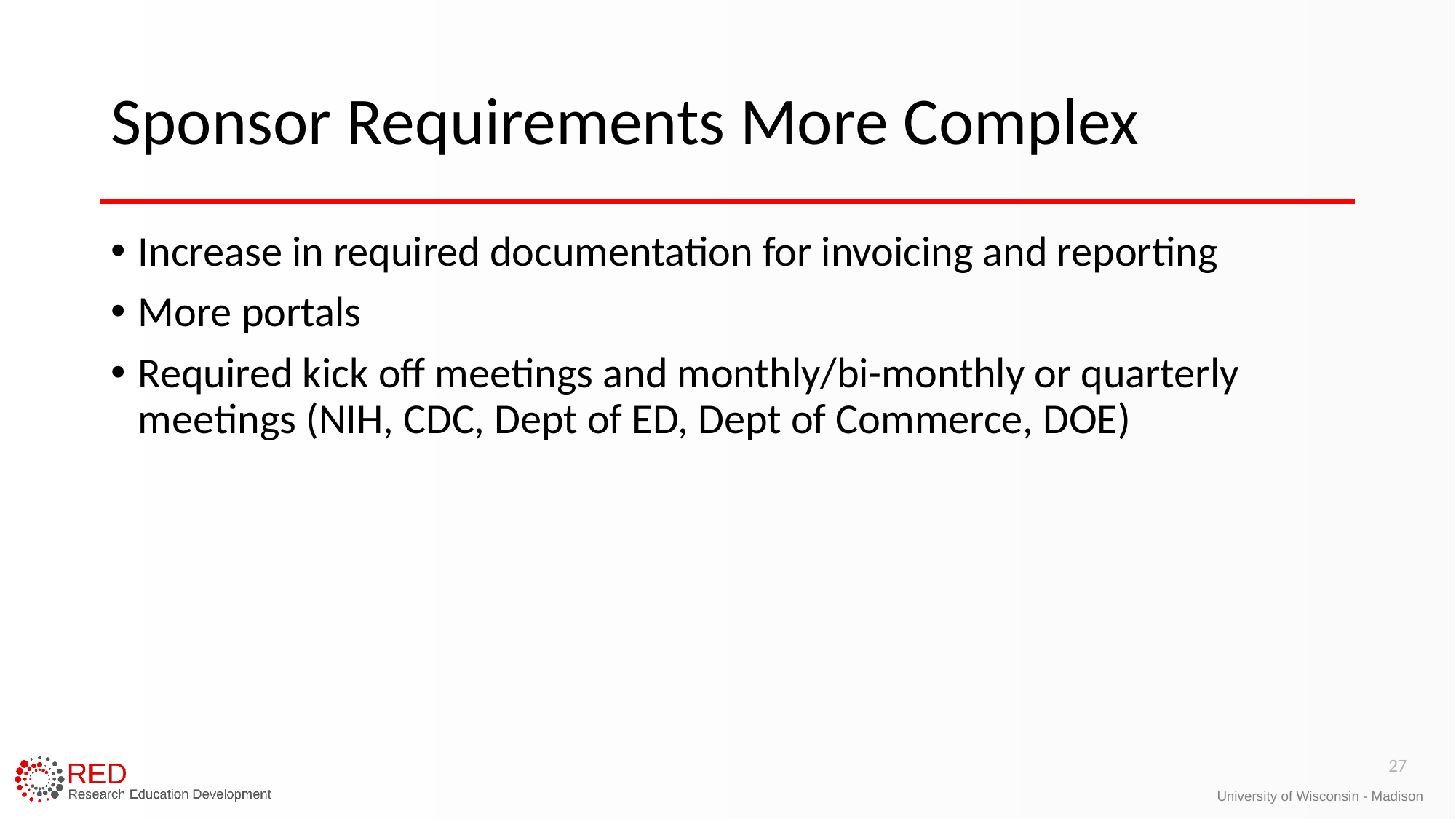

# Sponsor Requirements More Complex
Increase in required documentation for invoicing and reporting
More portals
Required kick off meetings and monthly/bi-monthly or quarterly meetings (NIH, CDC, Dept of ED, Dept of Commerce, DOE)
27